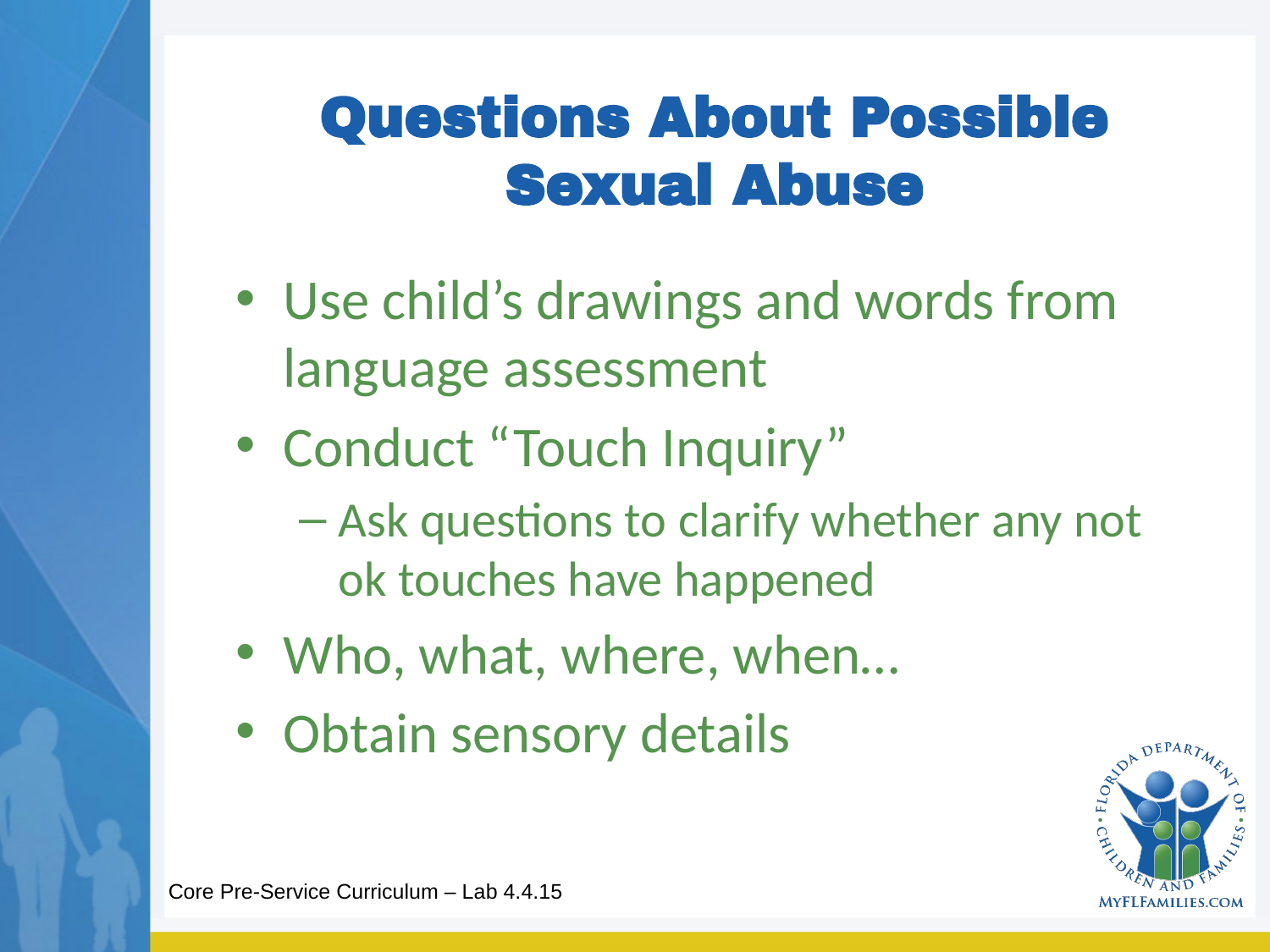

# Questions About Possible Sexual Abuse
Use child’s drawings and words from language assessment
Conduct “Touch Inquiry”
Ask questions to clarify whether any not ok touches have happened
Who, what, where, when…
Obtain sensory details
Core Pre-Service Curriculum – Lab 4.4.15